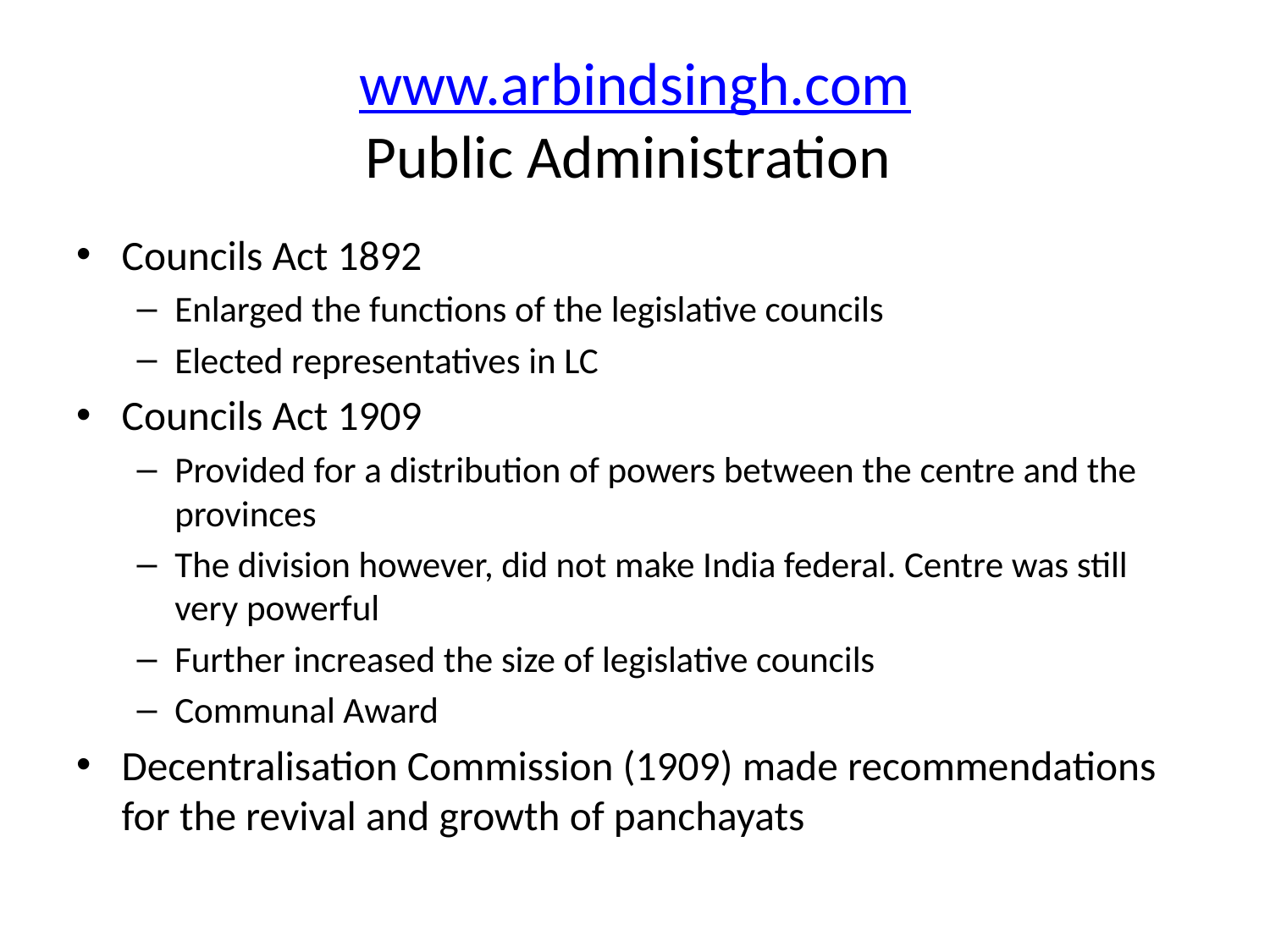

# www.arbindsingh.com Public Administration
Councils Act 1892
Enlarged the functions of the legislative councils
Elected representatives in LC
Councils Act 1909
Provided for a distribution of powers between the centre and the provinces
The division however, did not make India federal. Centre was still very powerful
Further increased the size of legislative councils
Communal Award
Decentralisation Commission (1909) made recommendations for the revival and growth of panchayats